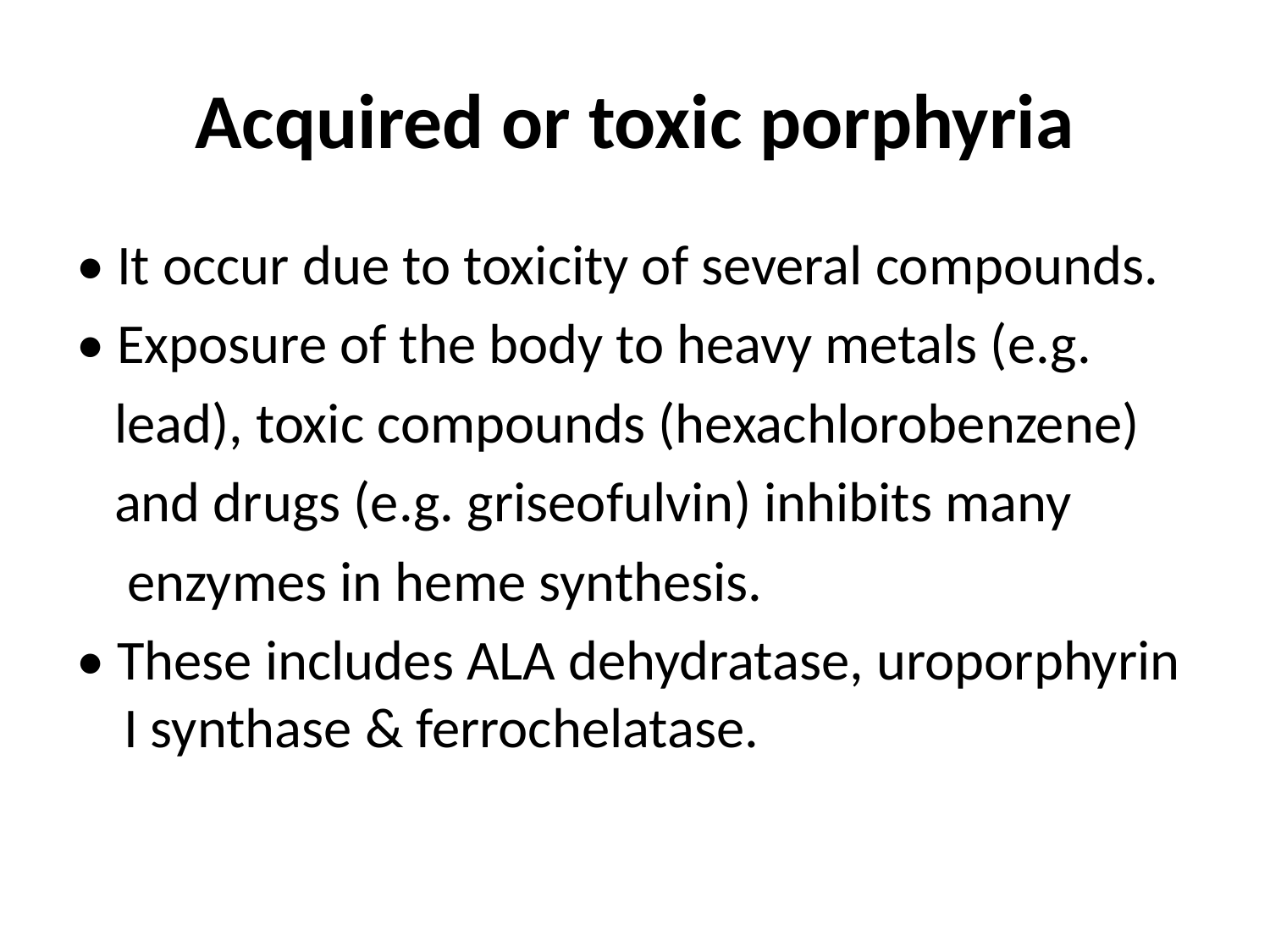

# Acquired or toxic porphyria
• It occur due to toxicity of several compounds.
• Exposure of the body to heavy metals (e.g.
   lead), toxic compounds (hexachlorobenzene)
   and drugs (e.g. griseofulvin) inhibits many
    enzymes in heme synthesis.
• These includes ALA dehydratase, uroporphyrin I synthase & ferrochelatase.